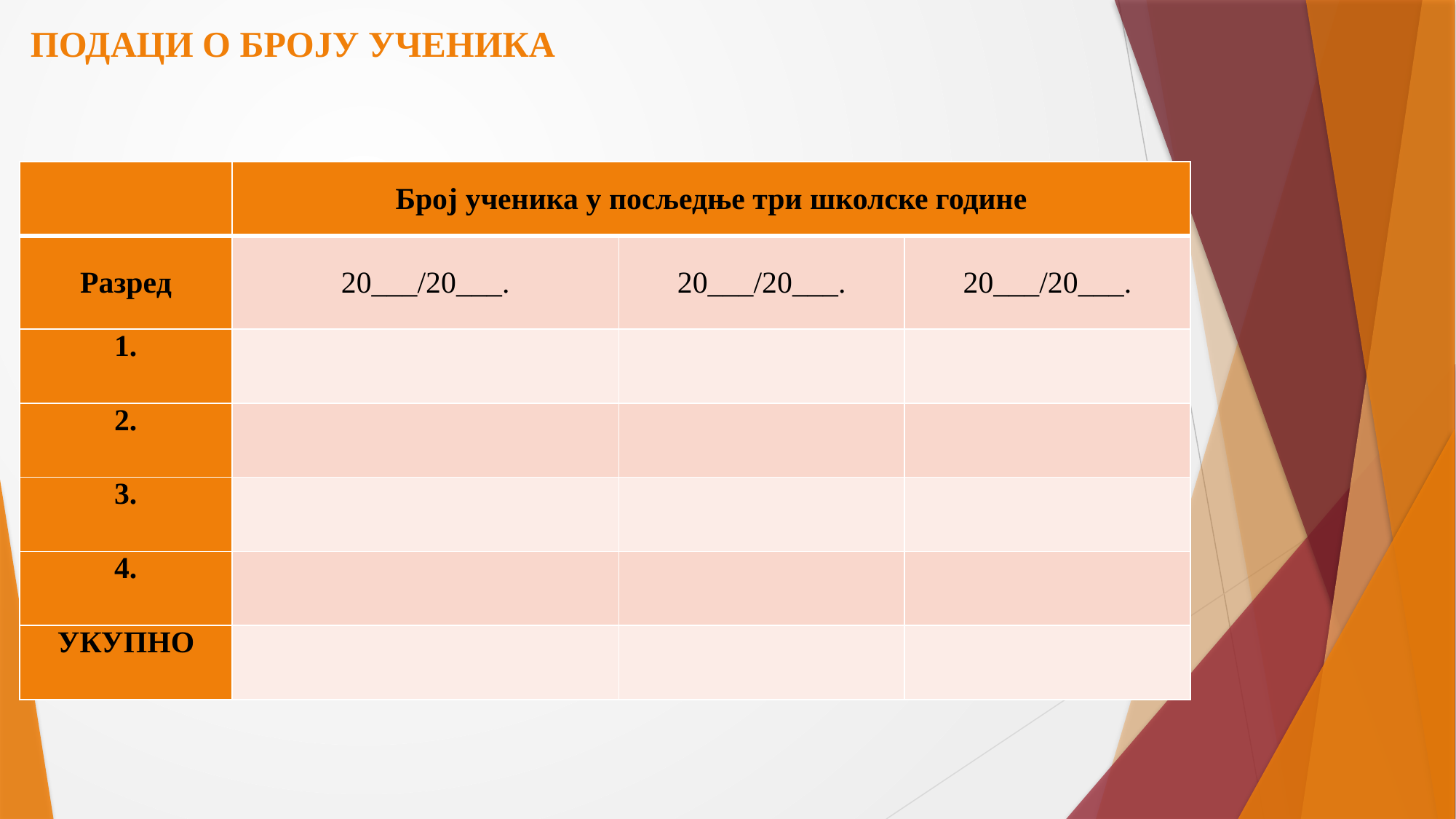

ПОДАЦИ О БРОЈУ УЧЕНИКА

|  | Број ученика у посљедње три школске године |  |  |
| --- | --- | --- | --- |
| Разред | 20\_\_\_/20\_\_\_. | 20\_\_\_/20\_\_\_. | 20\_\_\_/20\_\_\_. |
| 1. |  |  |  |
| 2. |  |  |  |
| 3. |  |  |  |
| 4. |  |  |  |
| УКУПНО |  |  |  |